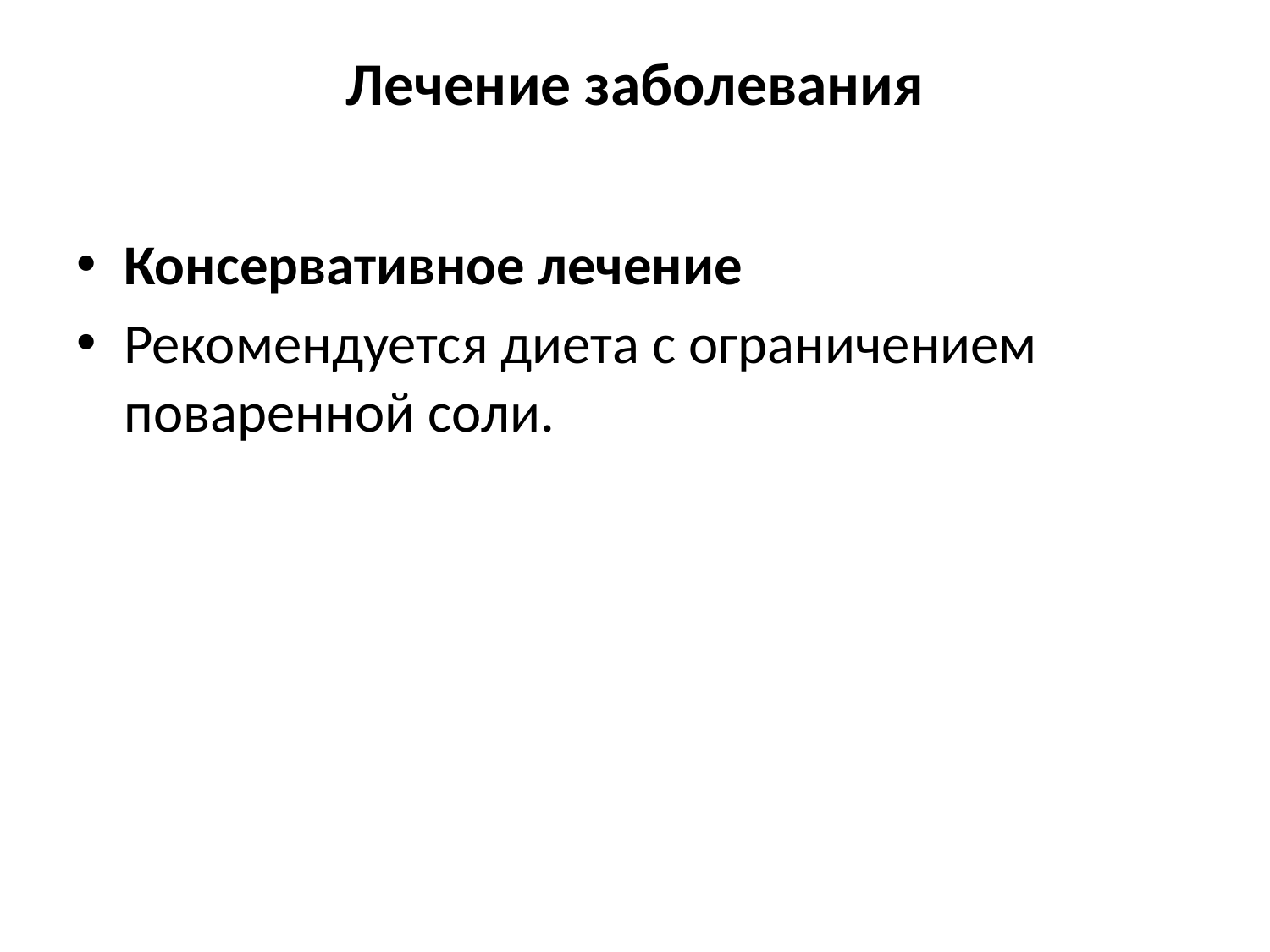

# Лечение заболевания
Консервативное лечение
Рекомендуется диета с ограничением поваренной соли.